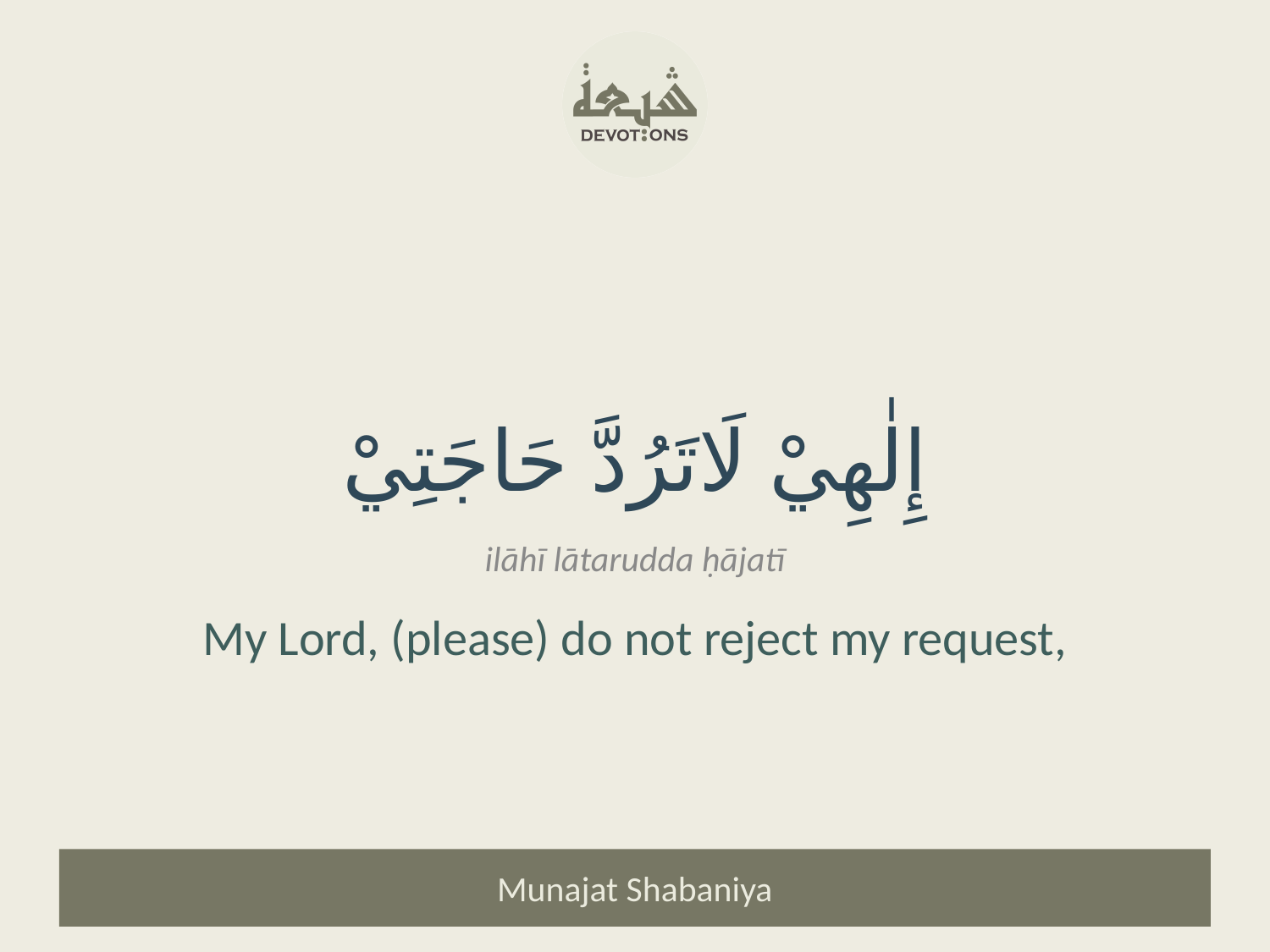

إِلٰهِيْ لَاتَرُدَّ حَاجَتِيْ
ilāhī lātarudda ḥājatī
My Lord, (please) do not reject my request,
Munajat Shabaniya